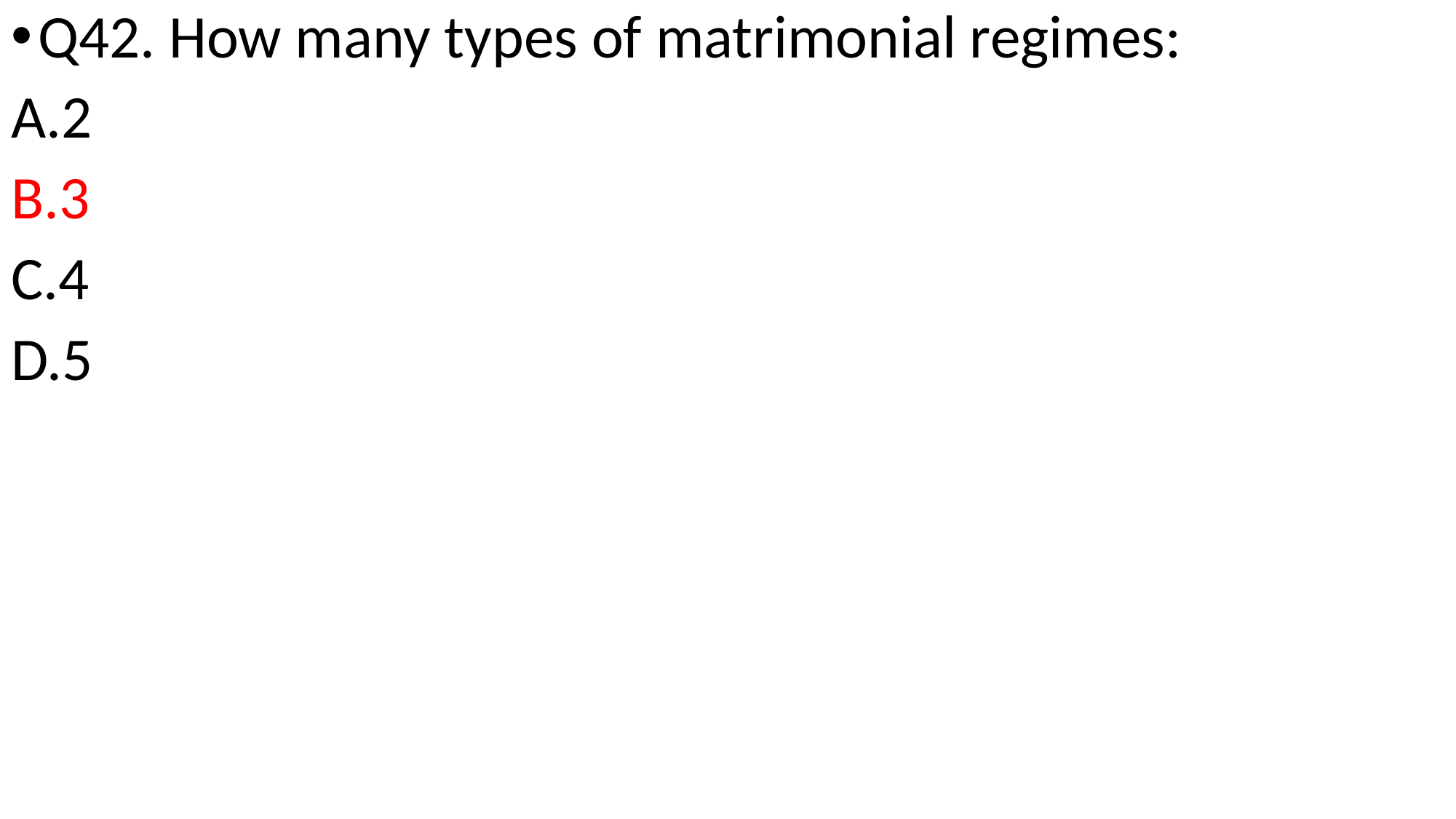

Q42. How many types of matrimonial regimes:
2
3
4
5